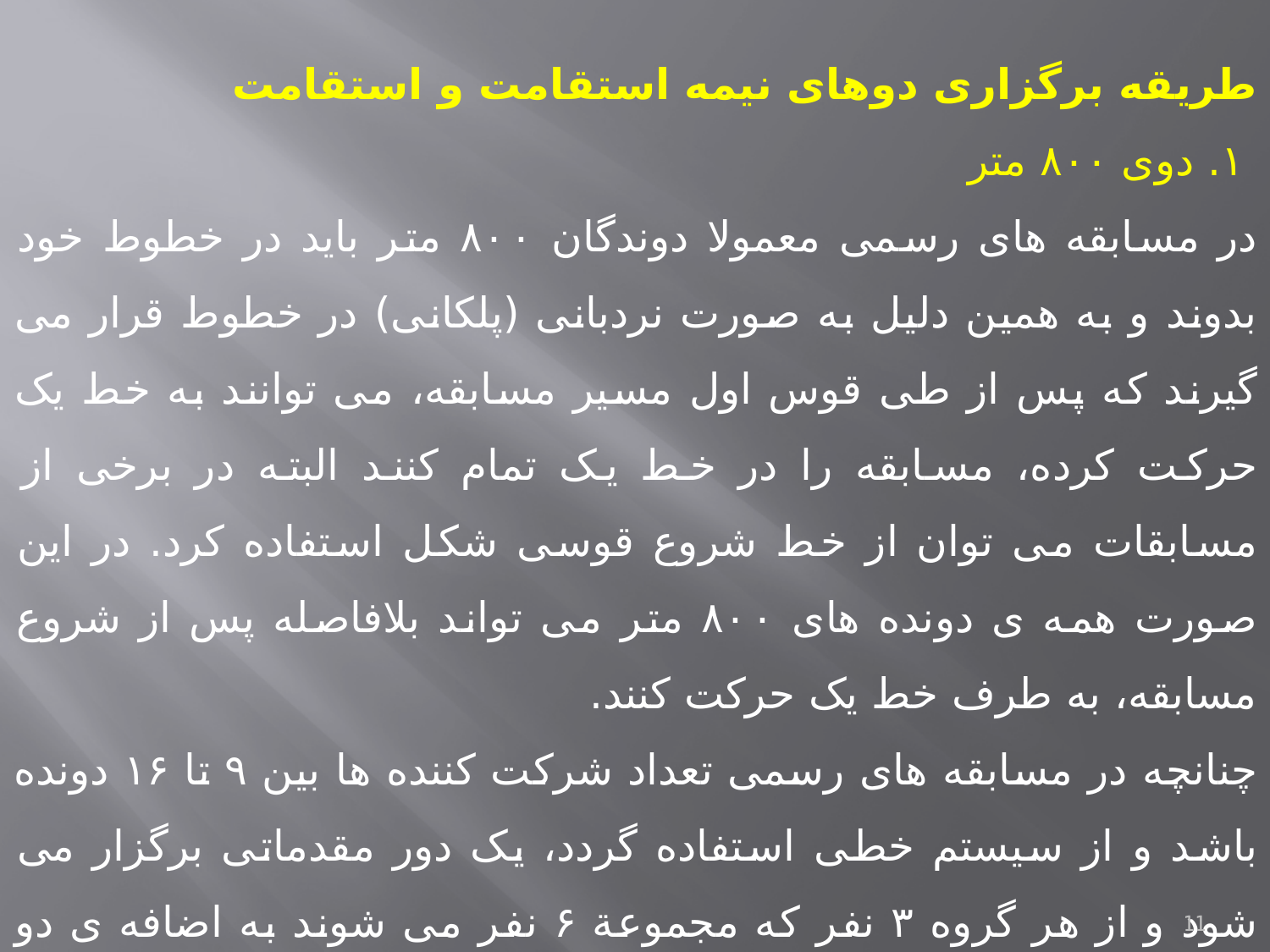

طريقه برگزاری دوهای نیمه استقامت و استقامت
 ١. دوی ۸۰۰ متر
در مسابقه های رسمی معمولا دوندگان ۸۰۰ متر باید در خطوط خود بدوند و به همین دلیل به صورت نردبانی (پلکانی) در خطوط قرار می گیرند که پس از طی قوس اول مسیر مسابقه، می توانند به خط یک حرکت کرده، مسابقه را در خط یک تمام کنند البته در برخی از مسابقات می توان از خط شروع قوسی شکل استفاده کرد. در این صورت همه ی دونده های ۸۰۰ متر می تواند بلافاصله پس از شروع مسابقه، به طرف خط یک حرکت کنند.
چنانچه در مسابقه های رسمی تعداد شرکت کننده ها بین ۹ تا ۱۶ دونده باشد و از سیستم خطی استفاده گردد، یک دور مقدماتی برگزار می شود و از هر گروه ۳ نفر که مجموعة ۶ نفر می شوند به اضافه ی دو نفر دیگر که بهترین زمان را دارند برای دور نهایی انتخاب می شوند.
چنانچه تعداد شرکت کنندگان بین ۱۷ تا ۲۴ نفر باشد، در سه گروه می دوند و از هر گروه نفر اول و دوم به اضافه ی دو نفر دیگر را که بهترین زمان را دارند برای دور نهایی انتخاب می کنند.
11